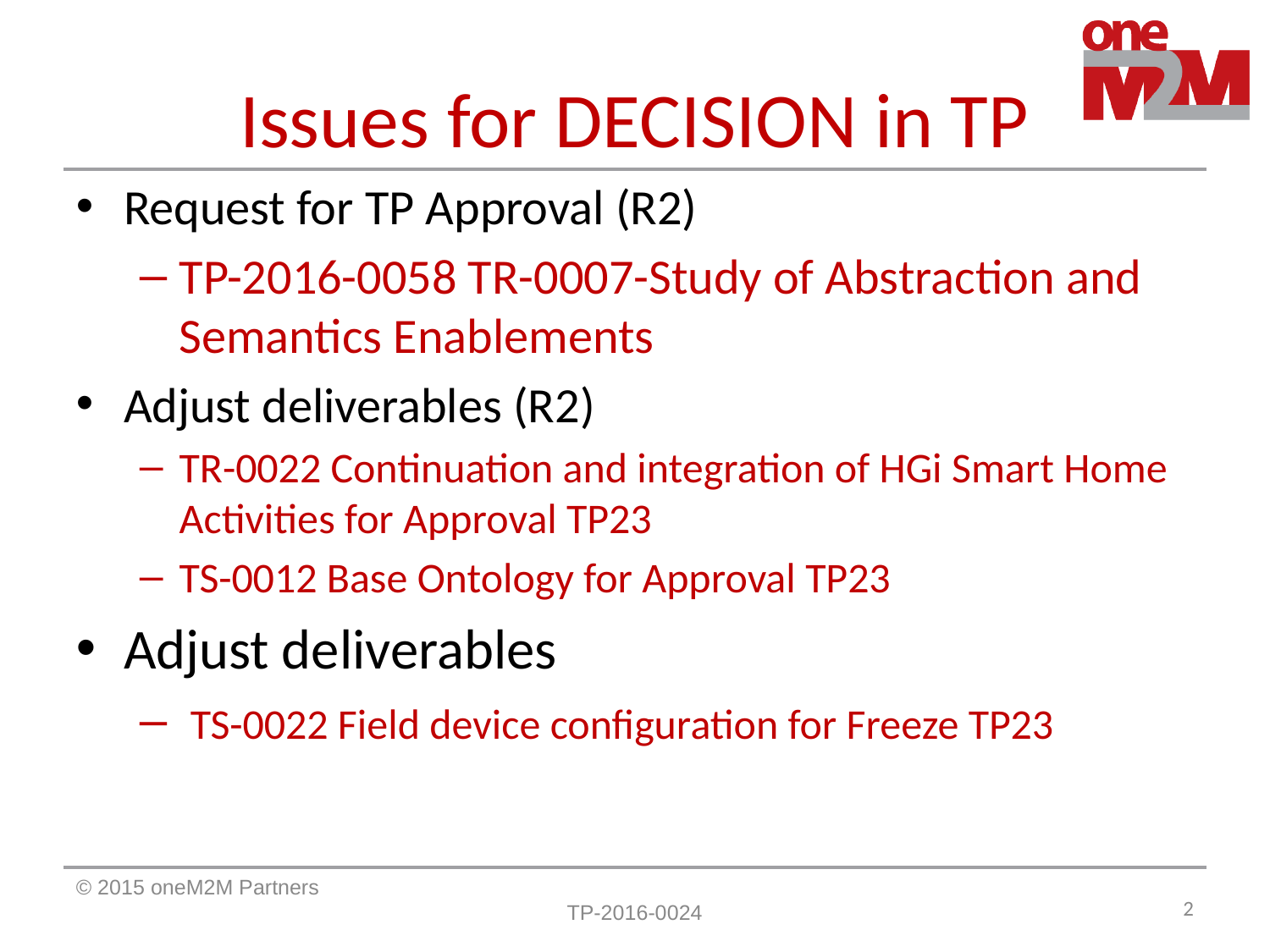

# Issues for DECISION in TP
Request for TP Approval (R2)
TP-2016-0058 TR-0007-Study of Abstraction and Semantics Enablements
Adjust deliverables (R2)
TR-0022 Continuation and integration of HGi Smart Home Activities for Approval TP23
TS-0012 Base Ontology for Approval TP23
Adjust deliverables
 TS-0022 Field device configuration for Freeze TP23

2